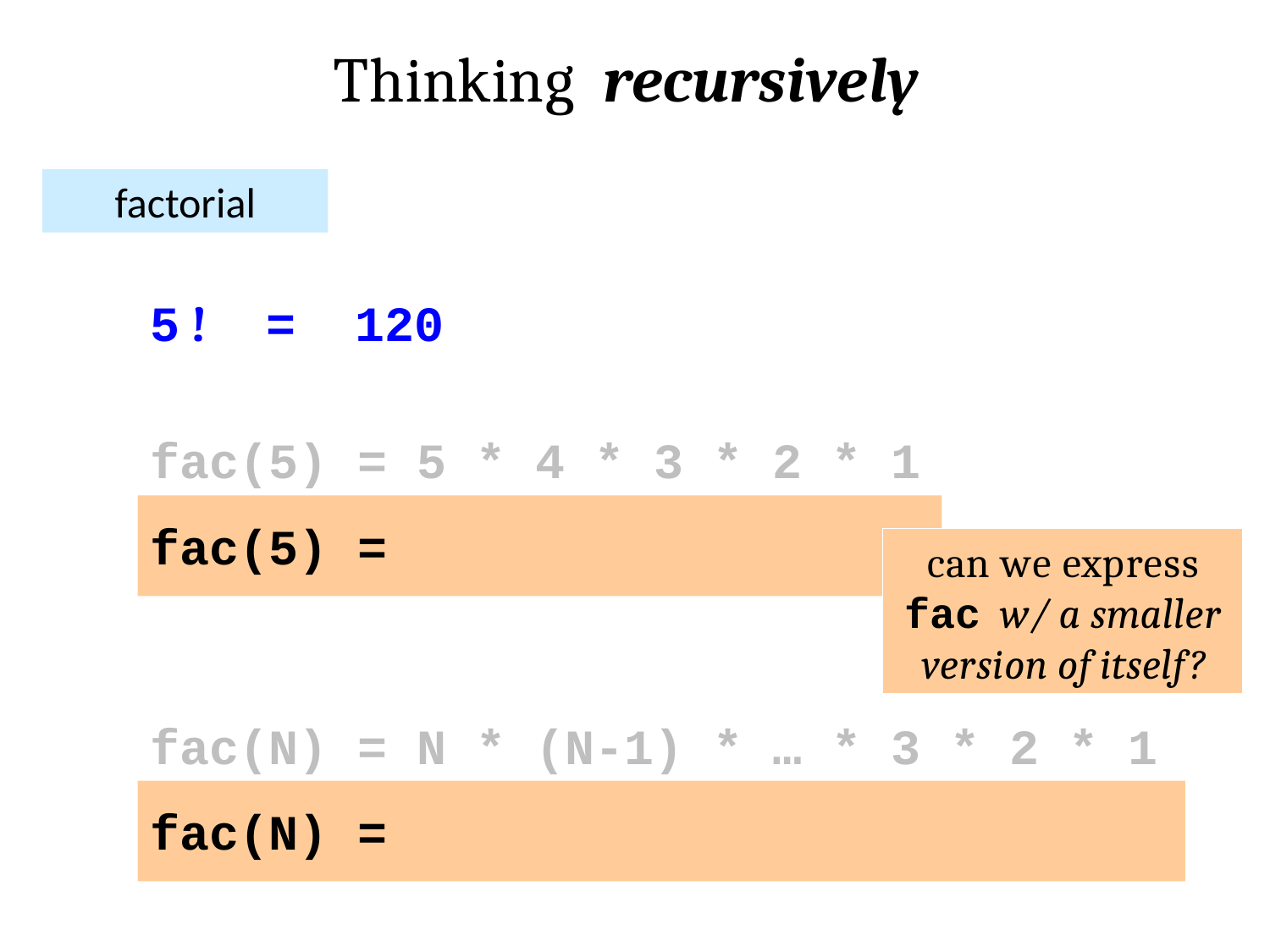

Thinking  recursively
factorial
5 !  =  120
fac(5) = 5 * 4 * 3 * 2 * 1

fac(5) =
can we express fac  w/ a smaller version of itself?
fac(N) = N * (N-1) * … * 3 * 2 * 1

fac(N) =